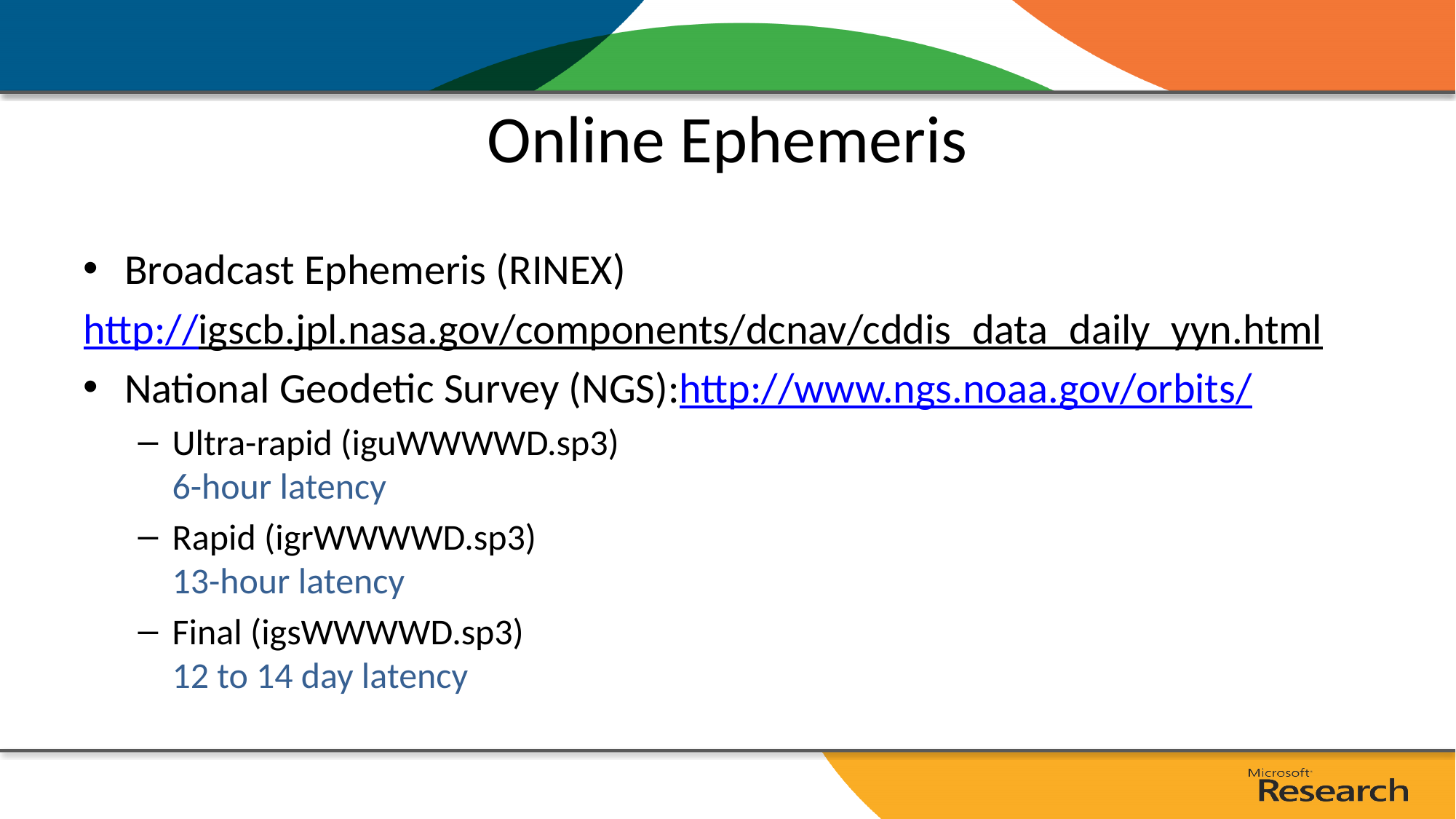

# Online Ephemeris
Broadcast Ephemeris (RINEX)
http://igscb.jpl.nasa.gov/components/dcnav/cddis_data_daily_yyn.html
National Geodetic Survey (NGS):http://www.ngs.noaa.gov/orbits/
Ultra-rapid (iguWWWWD.sp3)
6-hour latency
Rapid (igrWWWWD.sp3)
13-hour latency
Final (igsWWWWD.sp3)
12 to 14 day latency